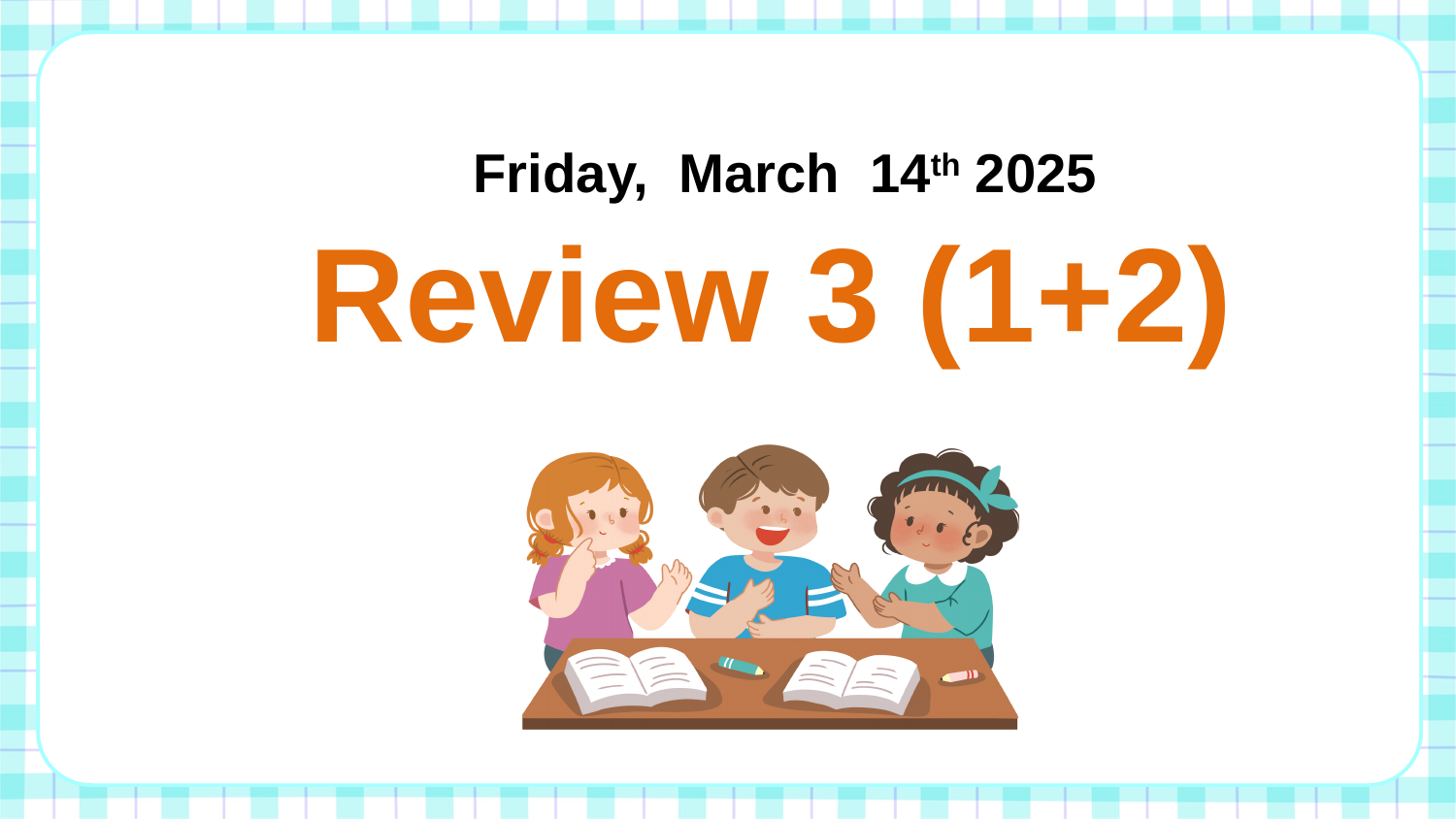

Friday,  March  14th 2025
Review 3 (1+2)